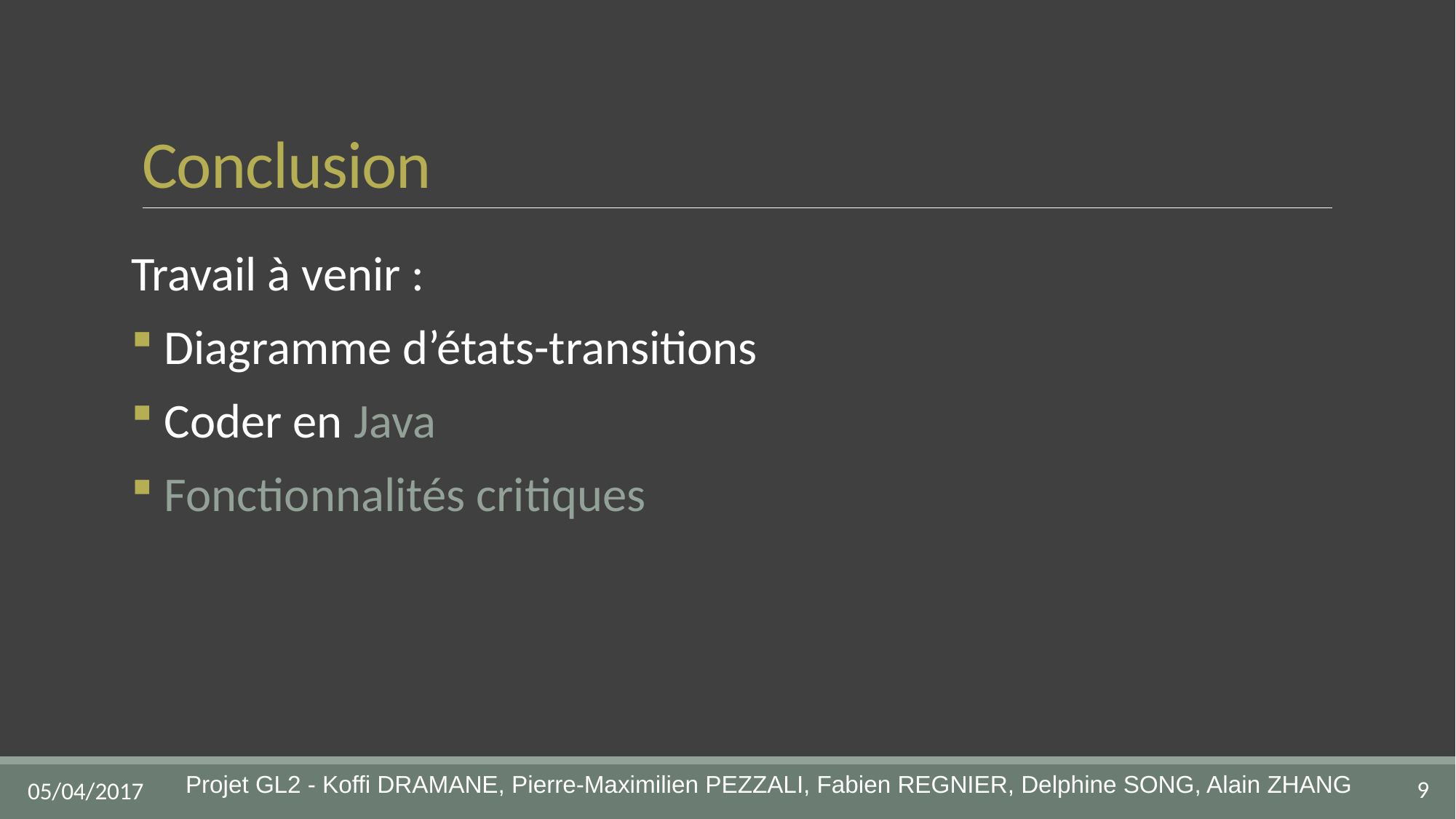

# Conclusion
Travail à venir :
 Diagramme d’états-transitions
 Coder en Java
 Fonctionnalités critiques

Projet GL2 - Koffi DRAMANE, Pierre-Maximilien PEZZALI, Fabien REGNIER, Delphine SONG, Alain ZHANG
9
05/04/2017